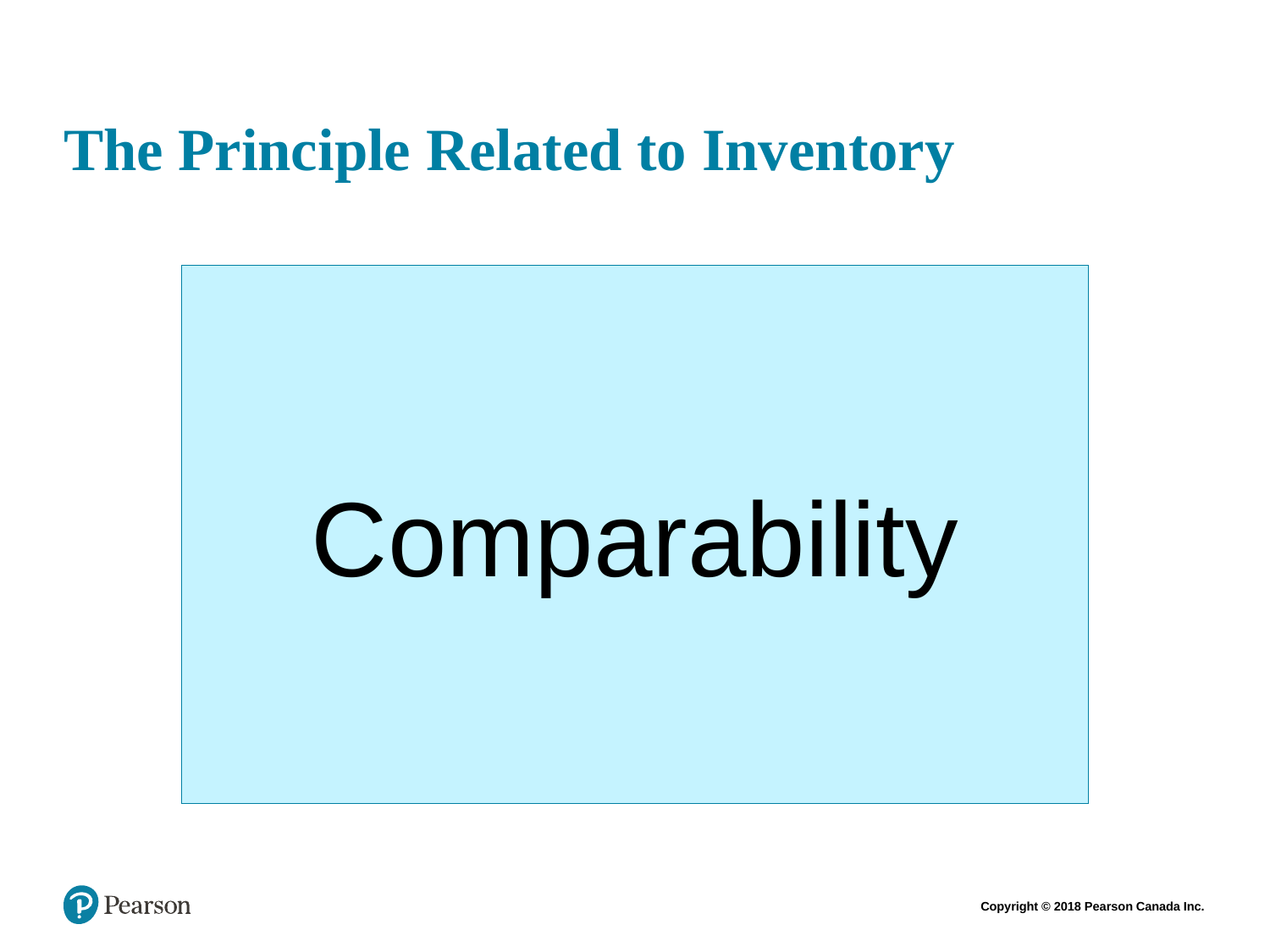

# The Principle Related to Inventory
Comparability